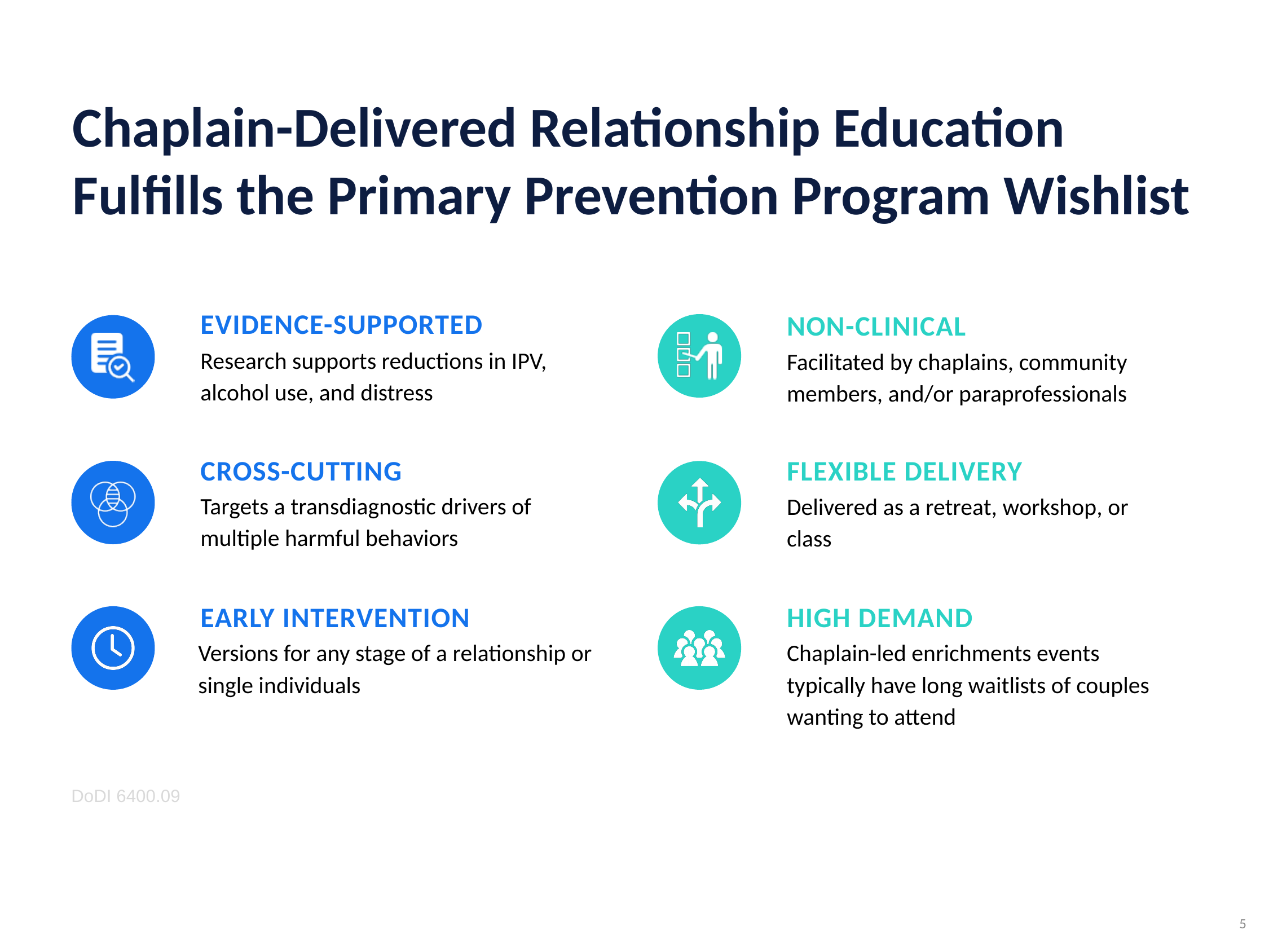

Chaplain-Delivered Relationship Education Fulfills the Primary Prevention Program Wishlist

EVIDENCE-SUPPORTED

Research supports reductions in IPV, alcohol use, and distress

NON-CLINICAL

Facilitated by chaplains, community members, and/or paraprofessionals

CROSS-CUTTING

Targets a transdiagnostic drivers of multiple harmful behaviors

FLEXIBLE DELIVERY

Delivered as a retreat, workshop, or class

EARLY INTERVENTION

Versions for any stage of a relationship or single individuals

HIGH DEMAND

Chaplain-led enrichments events typically have long waitlists of couples wanting to attend
DoDI 6400.09
5